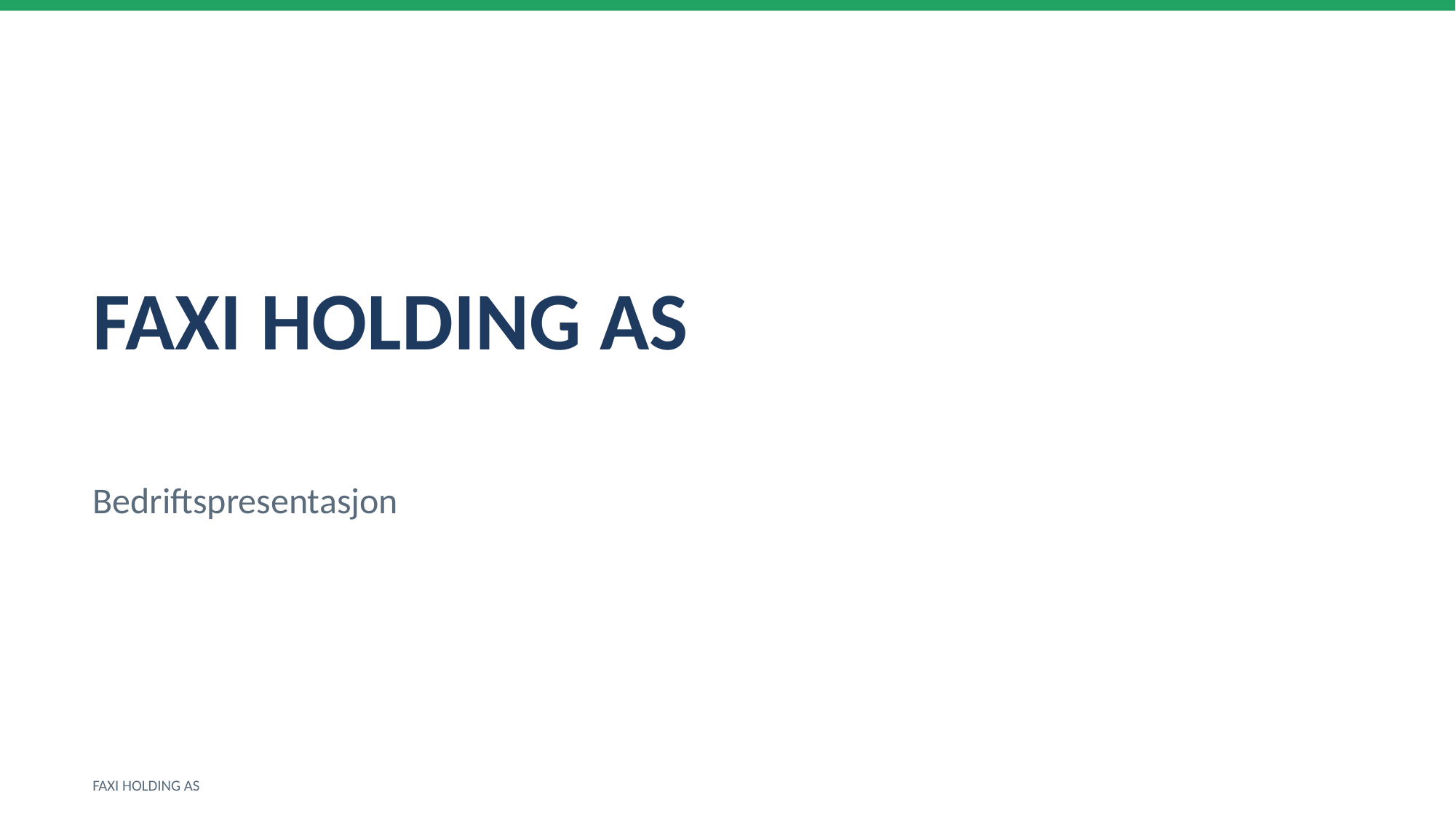

FAXI HOLDING AS
Bedriftspresentasjon
FAXI HOLDING AS